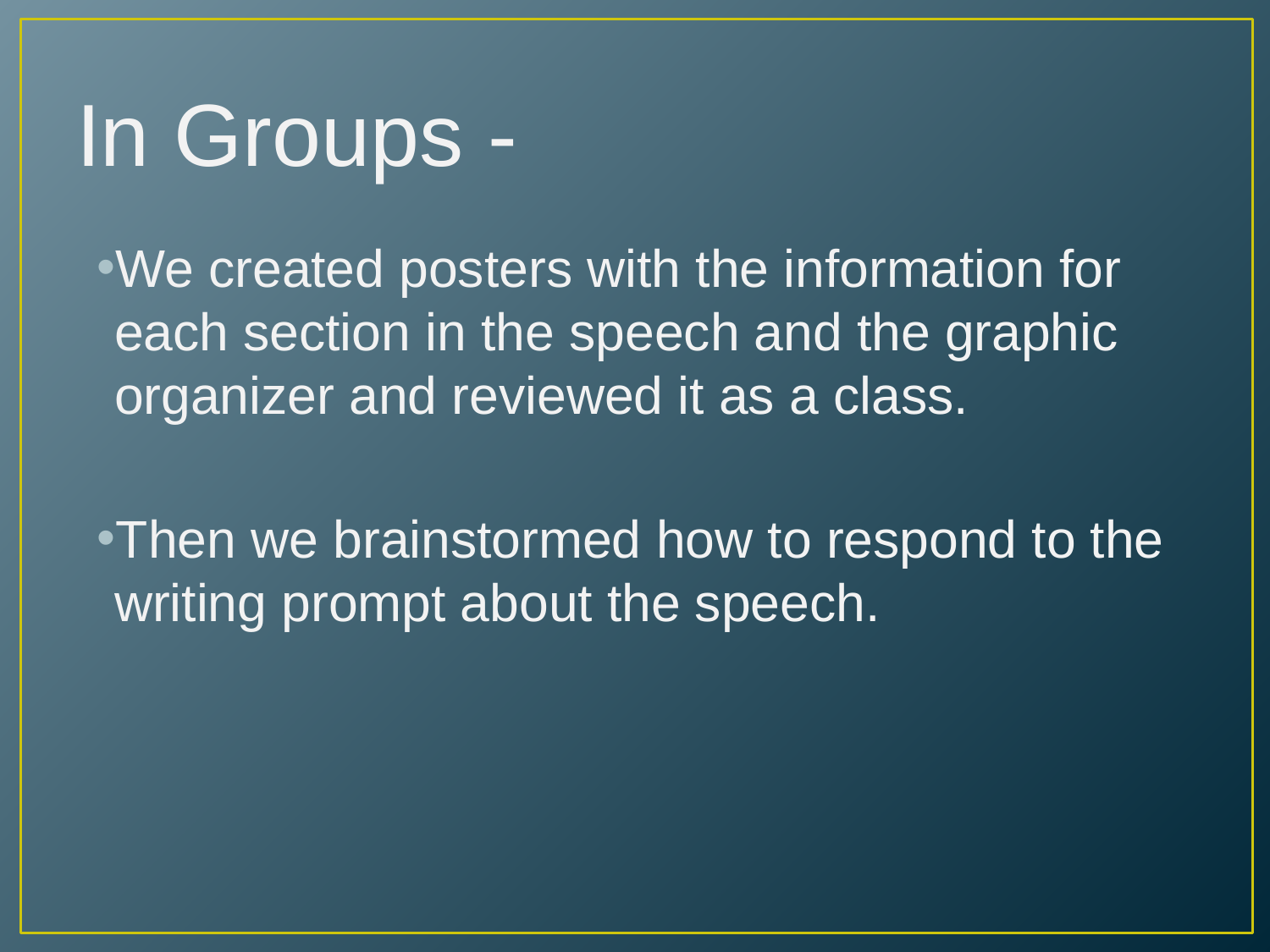

# In Groups -
We created posters with the information for each section in the speech and the graphic organizer and reviewed it as a class.

Then we brainstormed how to respond to the writing prompt about the speech.